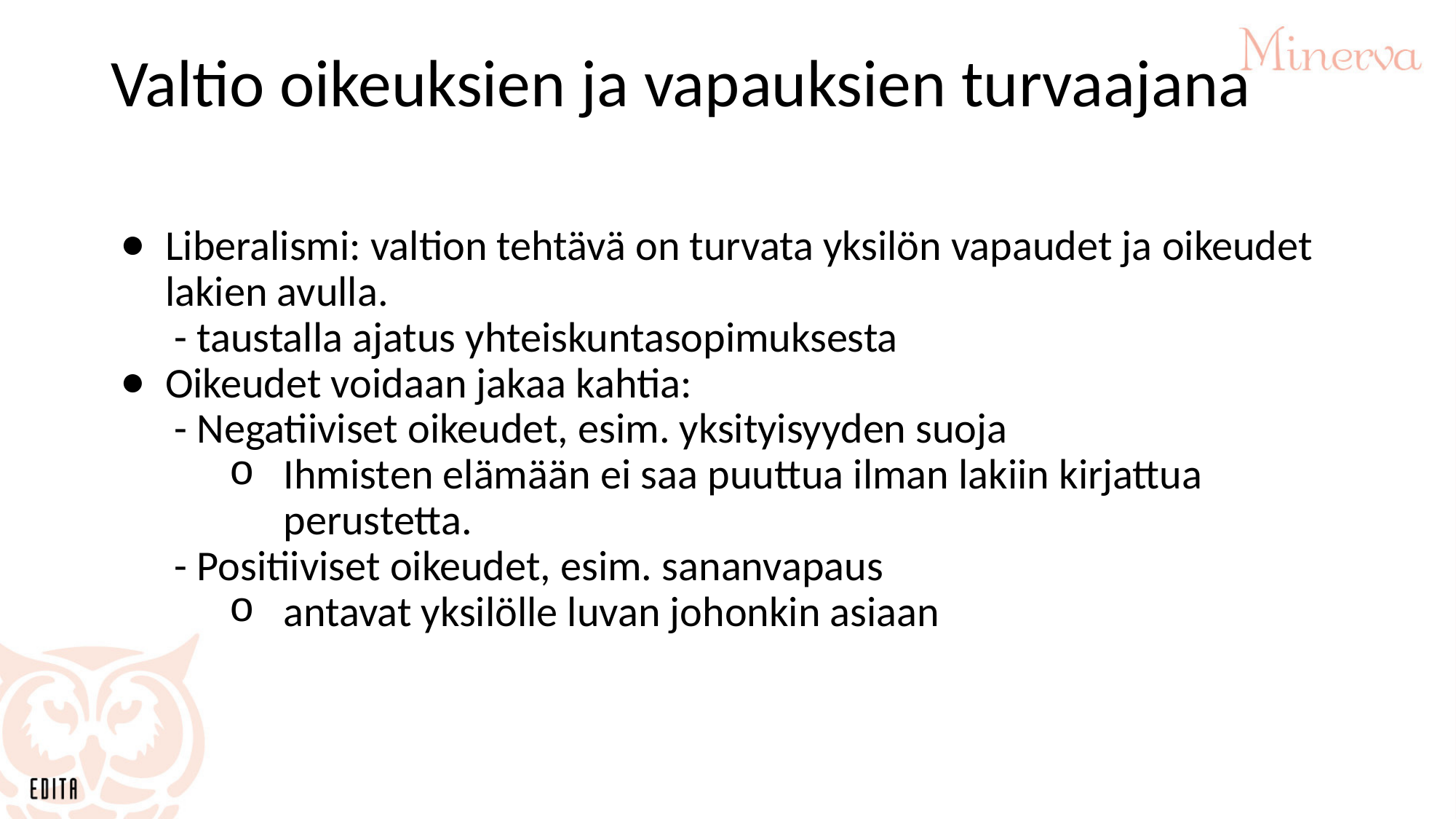

# Valtio oikeuksien ja vapauksien turvaajana
Liberalismi: valtion tehtävä on turvata yksilön vapaudet ja oikeudet lakien avulla.
- taustalla ajatus yhteiskuntasopimuksesta
Oikeudet voidaan jakaa kahtia:
- Negatiiviset oikeudet, esim. yksityisyyden suoja
Ihmisten elämään ei saa puuttua ilman lakiin kirjattua perustetta.
- Positiiviset oikeudet, esim. sananvapaus
antavat yksilölle luvan johonkin asiaan